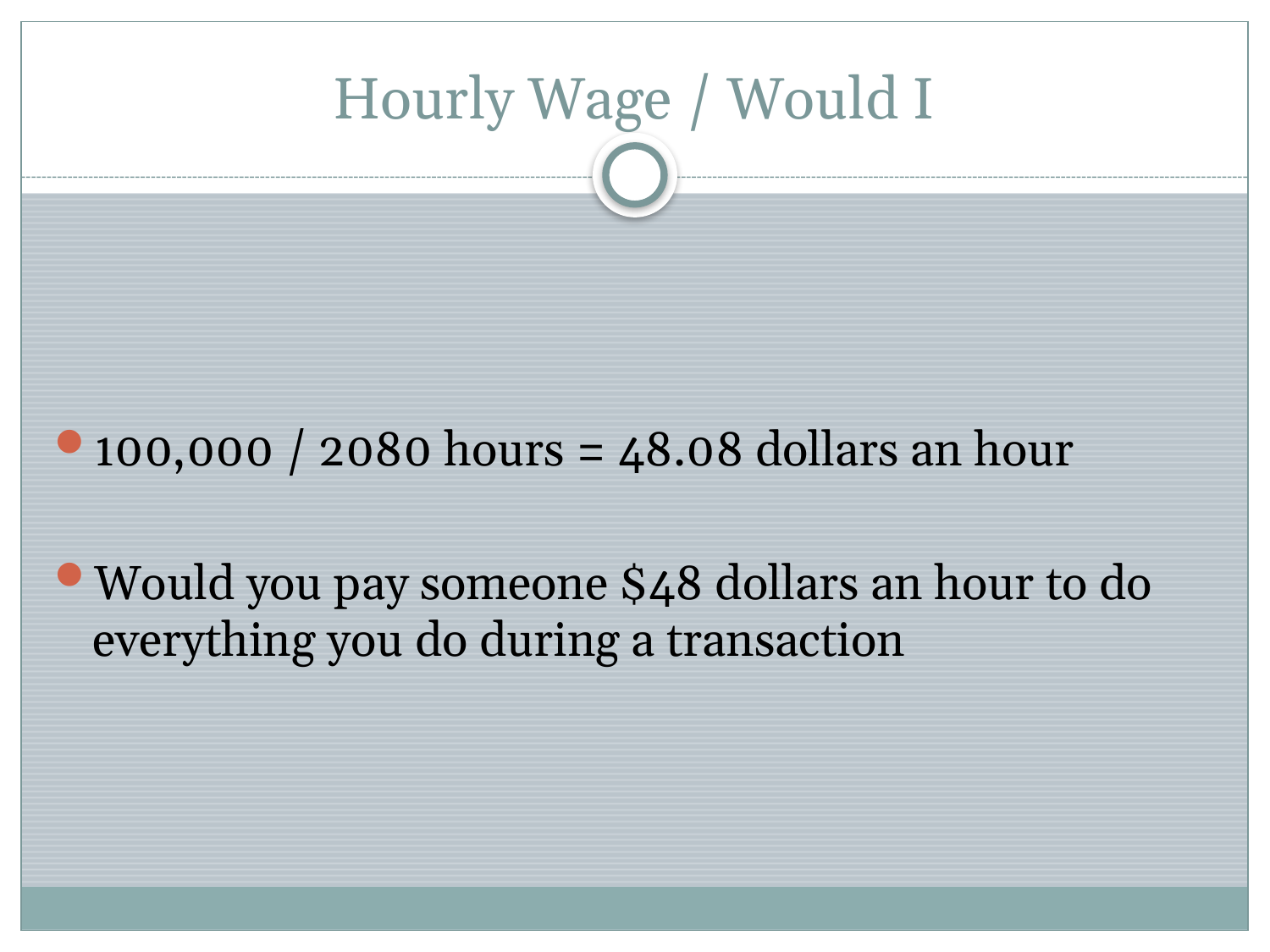

# Hourly Wage / Would I

100,000 / 2080 hours = 48.08 dollars an hour

Would you pay someone $48 dollars an hour to do everything you do during a transaction